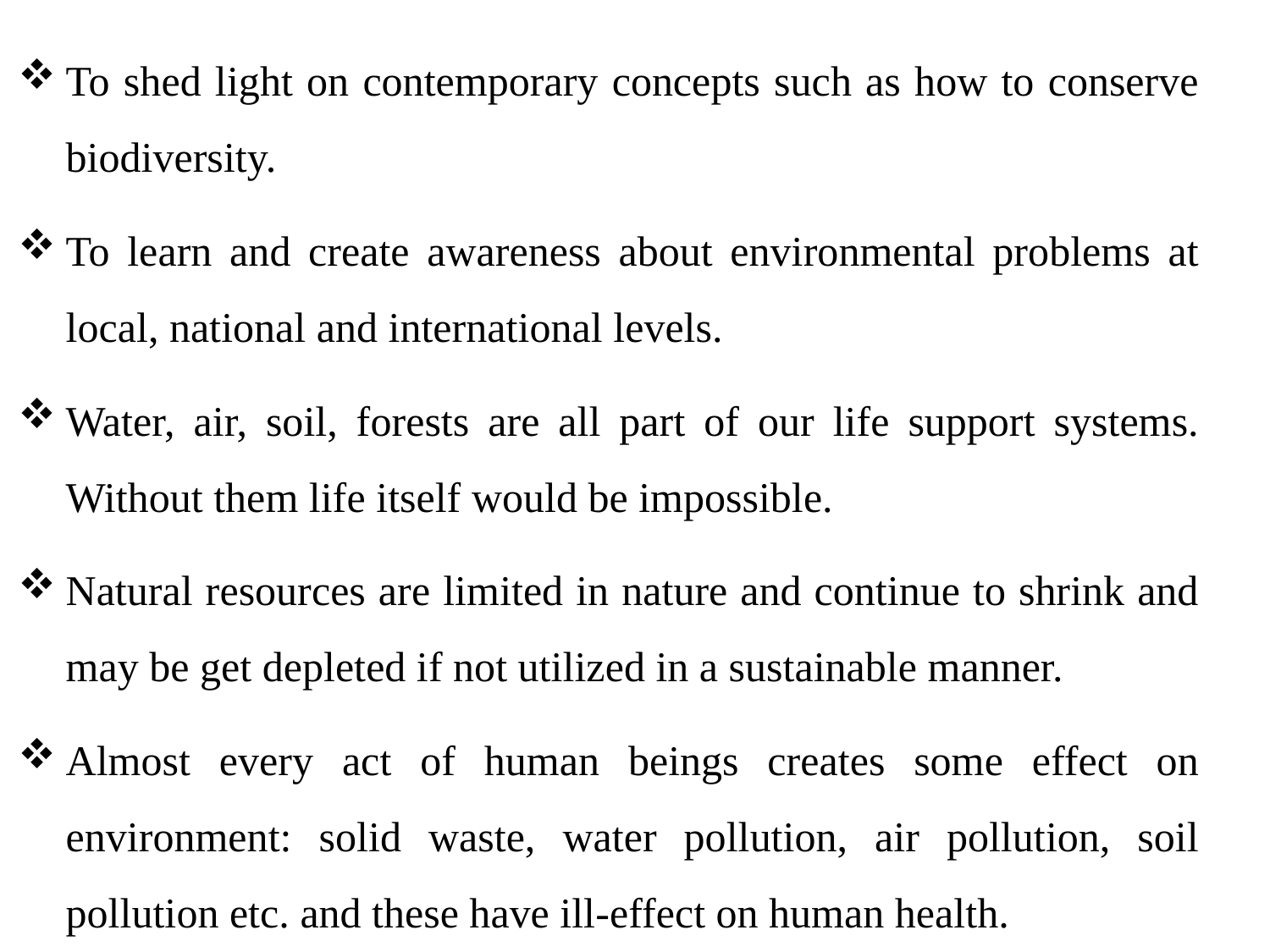

To shed light on contemporary concepts such as how to conserve biodiversity.
To learn and create awareness about environmental problems at local, national and international levels.
Water, air, soil, forests are all part of our life support systems. Without them life itself would be impossible.
Natural resources are limited in nature and continue to shrink and may be get depleted if not utilized in a sustainable manner.
Almost every act of human beings creates some effect on environment: solid waste, water pollution, air pollution, soil pollution etc. and these have ill-effect on human health.